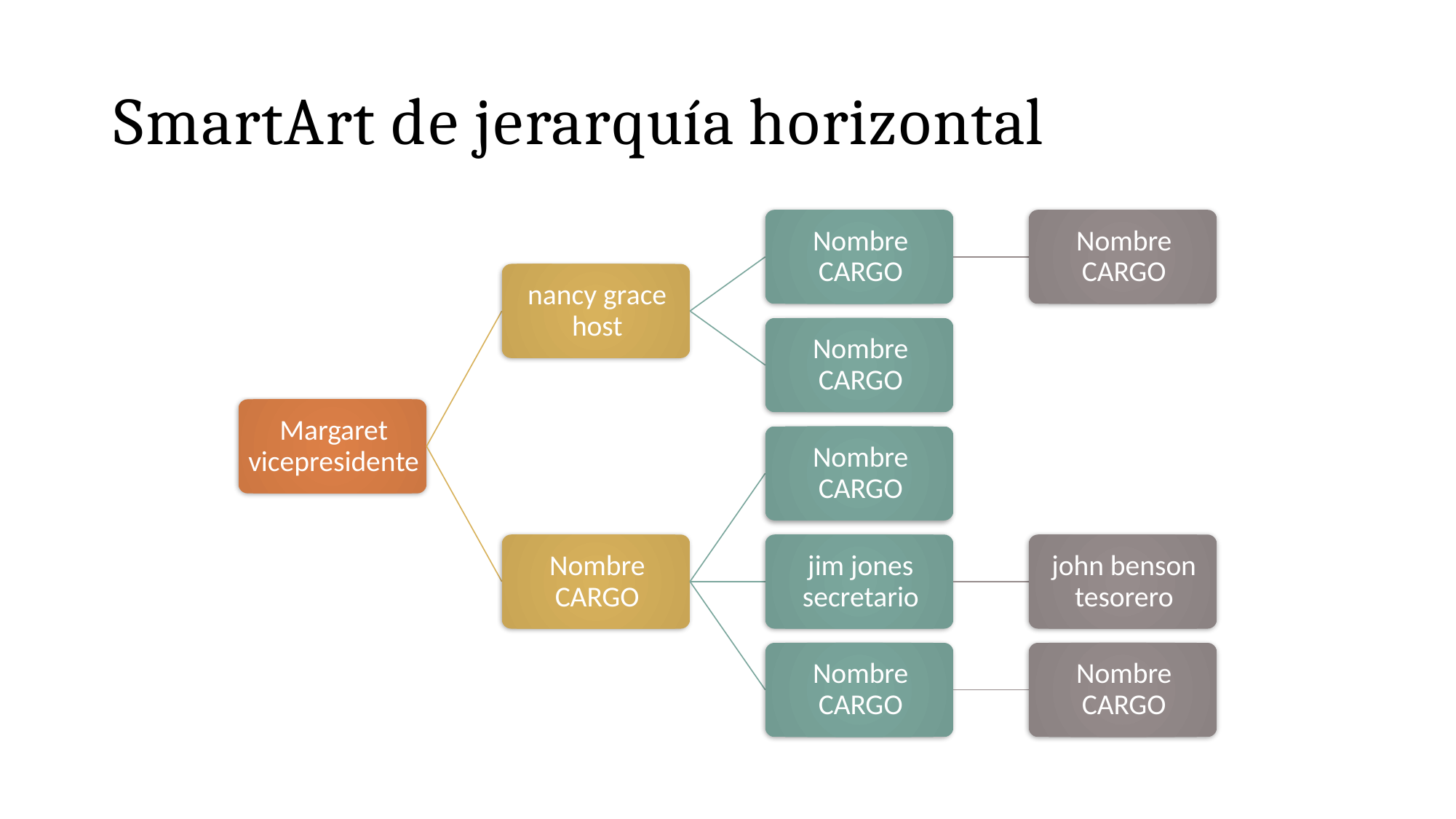

# SmartArt de jerarquía horizontal
Margaret
vicepresidente

nancy grace
host

Nombre
CARGO

Nombre
CARGO

Nombre
CARGO

Nombre
CARGO

Nombre
CARGO

jim jones
secretario

john benson
tesorero

Nombre
CARGO

Nombre
CARGO